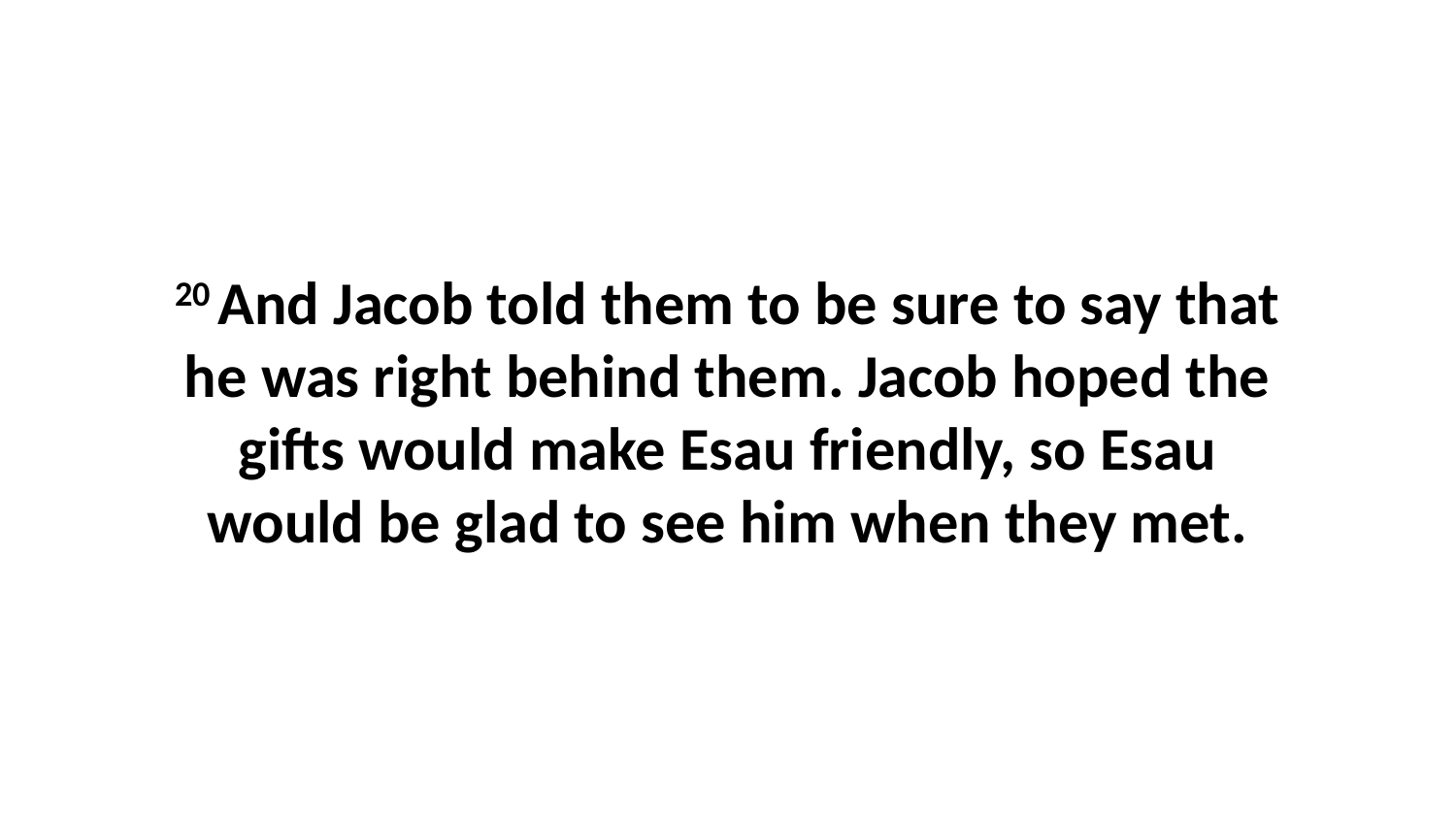

20 And Jacob told them to be sure to say that he was right behind them. Jacob hoped the gifts would make Esau friendly, so Esau would be glad to see him when they met.